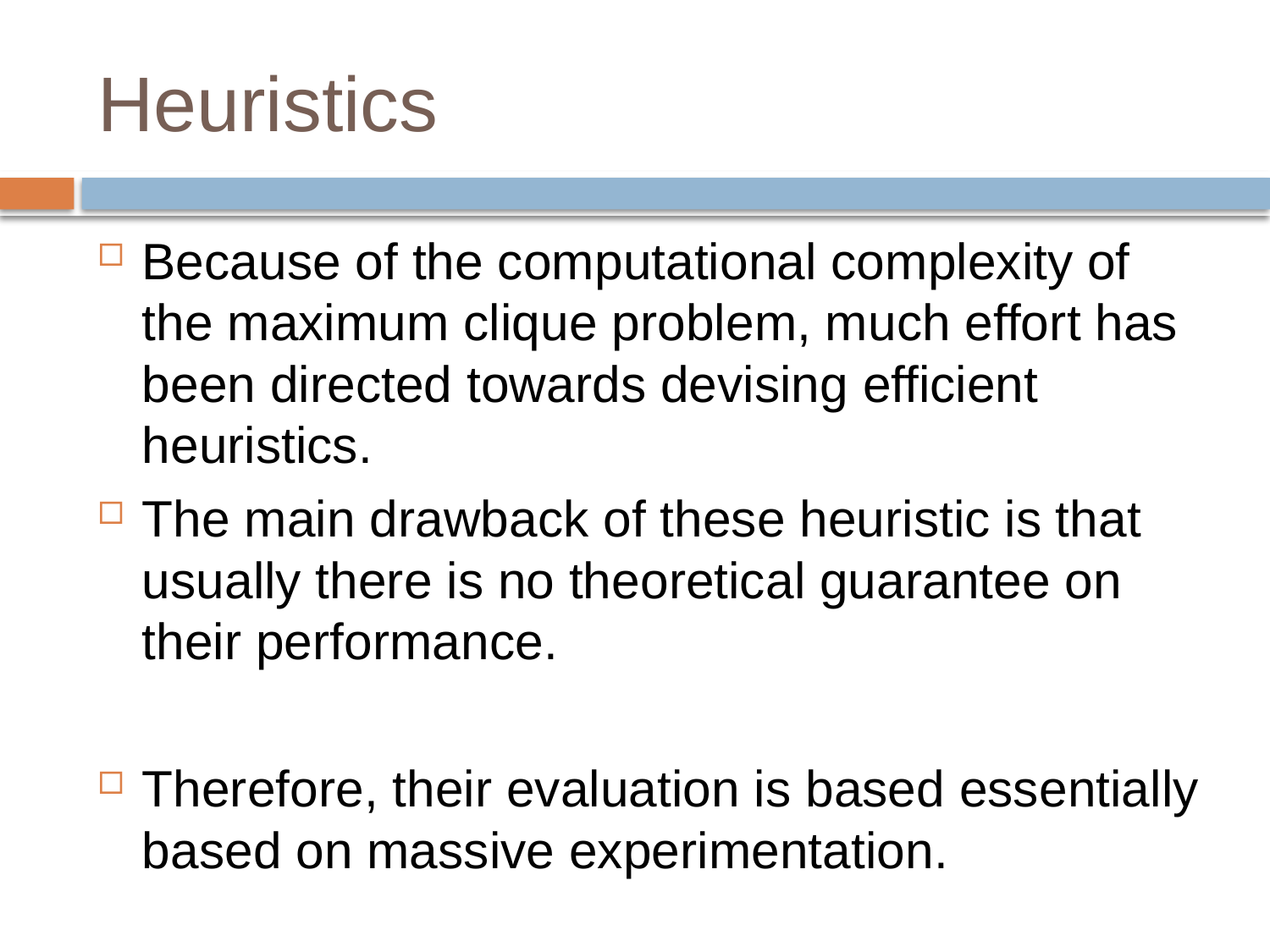

# Heuristics
Because of the computational complexity of the maximum clique problem, much effort has been directed towards devising efficient heuristics.
The main drawback of these heuristic is that usually there is no theoretical guarantee on their performance.

Therefore, their evaluation is based essentially based on massive experimentation.